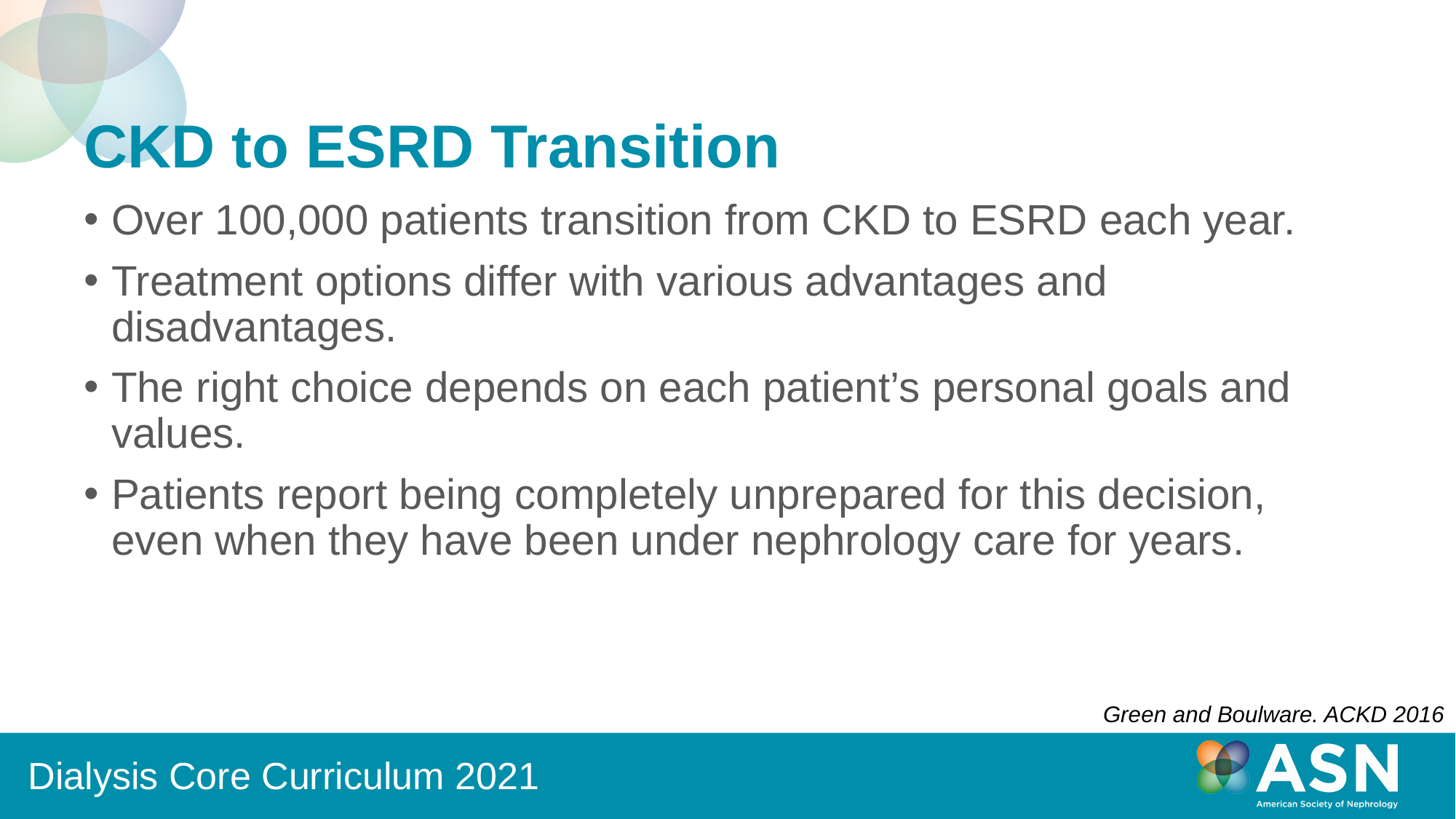

# CKD to ESRD Transition
Over 100,000 patients transition from CKD to ESRD each year.
Treatment options differ with various advantages and disadvantages.
The right choice depends on each patient’s personal goals and values.
Patients report being completely unprepared for this decision, even when they have been under nephrology care for years.
Green and Boulware. ACKD 2016
Dialysis Core Curriculum 2021